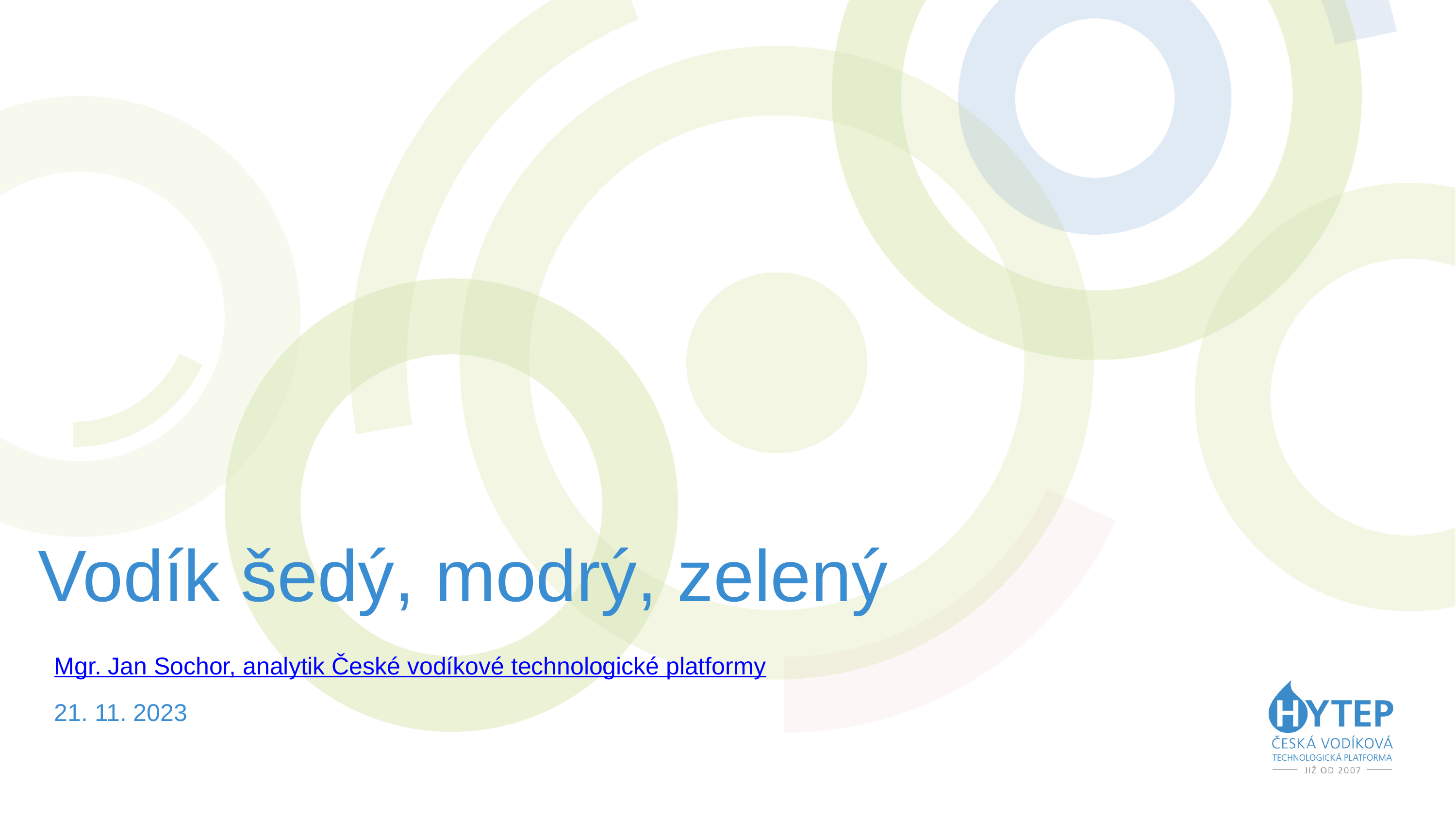

Vodík šedý, modrý, zelený

Mgr. Jan Sochor, analytik České vodíkové technologické platformy
21. 11. 2023